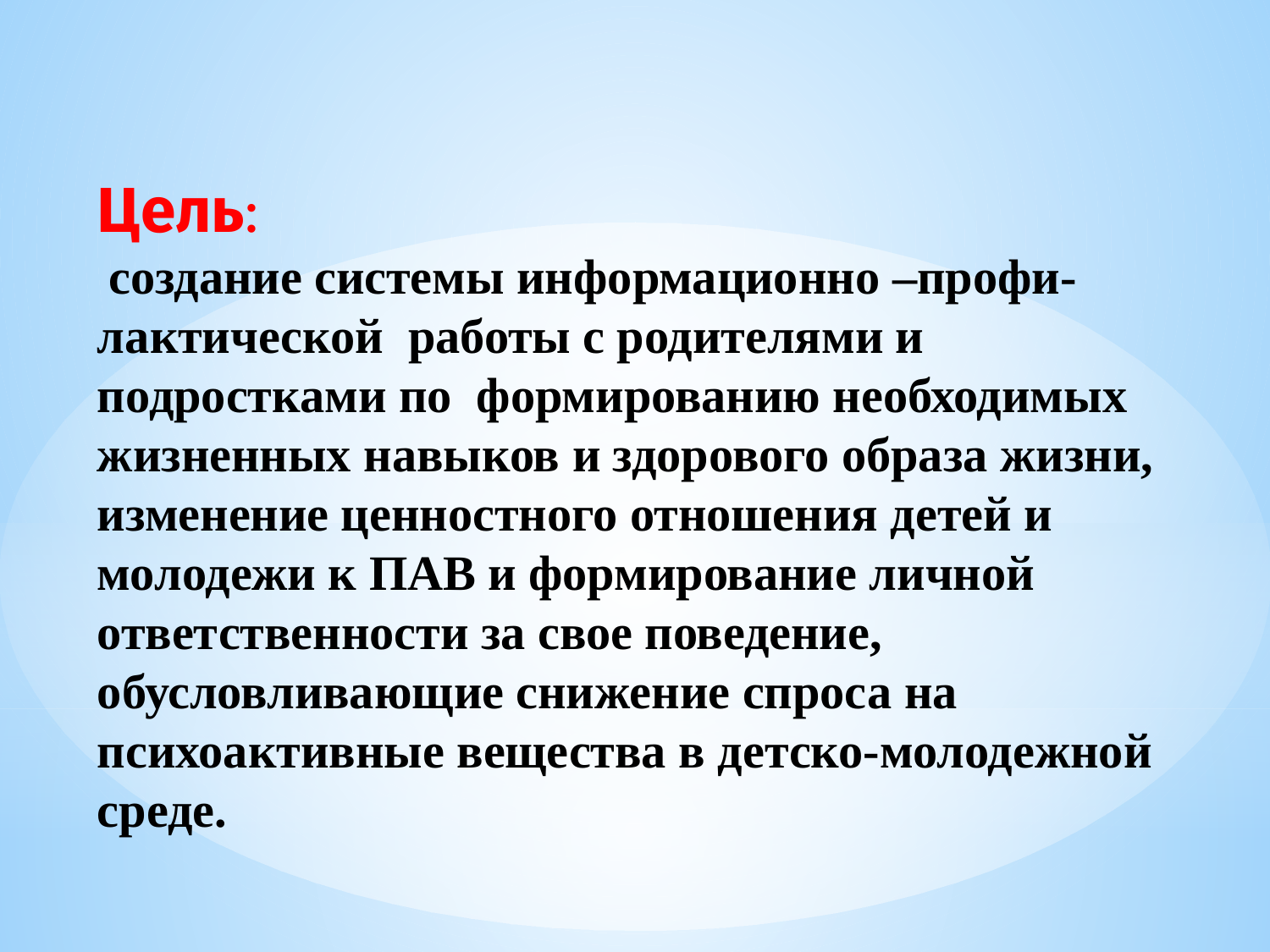

Цель:
 создание системы информационно –профи-лактической  работы с родителями и подростками по  формированию необходимых жизненных навыков и здорового образа жизни, изменение ценностного отношения детей и молодежи к ПАВ и формирование личной ответственности за свое поведение, обусловливающие снижение спроса на психоактивные вещества в детско-молодежной среде.